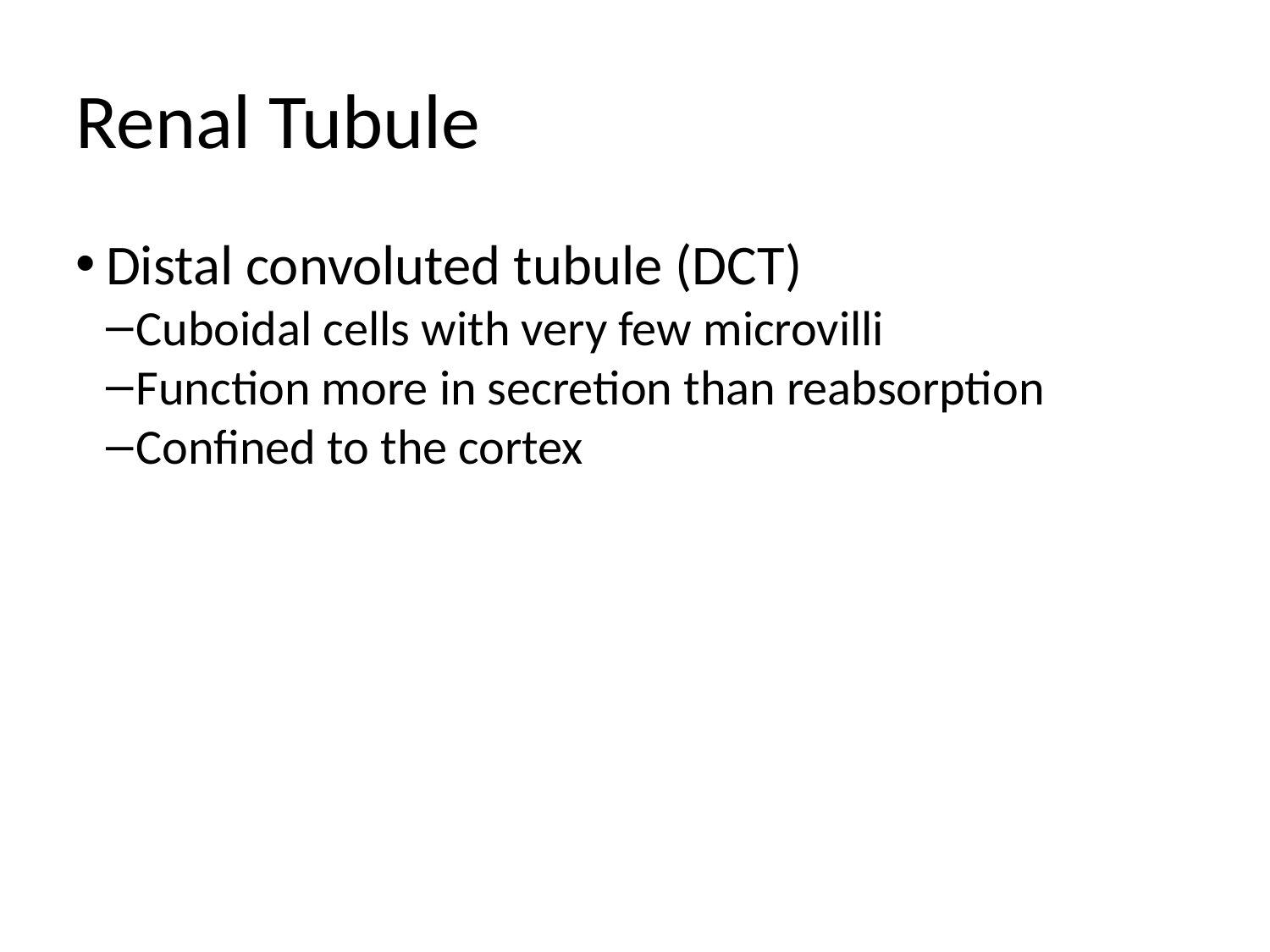

Renal Tubule
Distal convoluted tubule (DCT)
Cuboidal cells with very few microvilli
Function more in secretion than reabsorption
Confined to the cortex